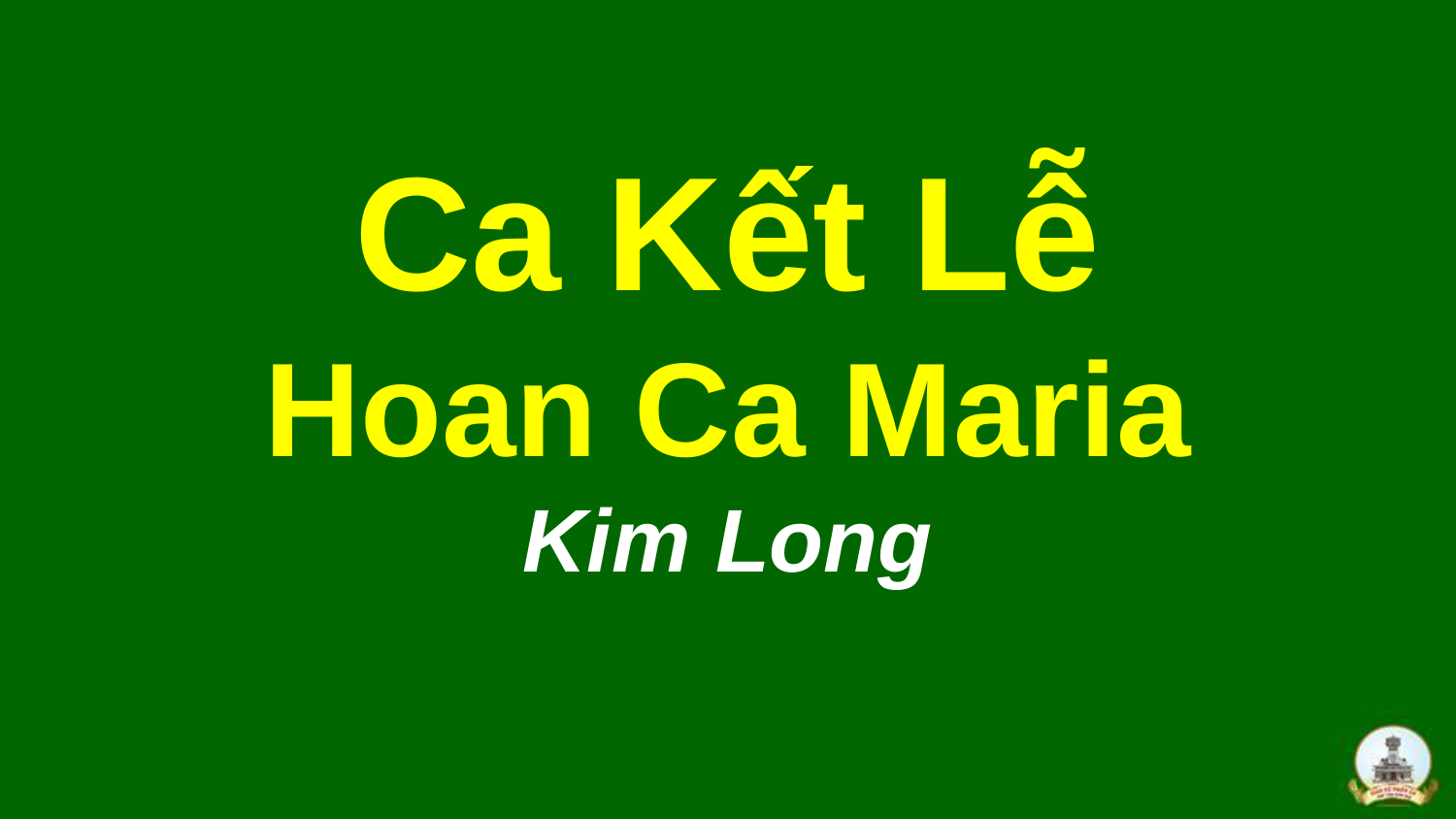

# Ca Kết Lễ Hoan Ca Maria Kim Long